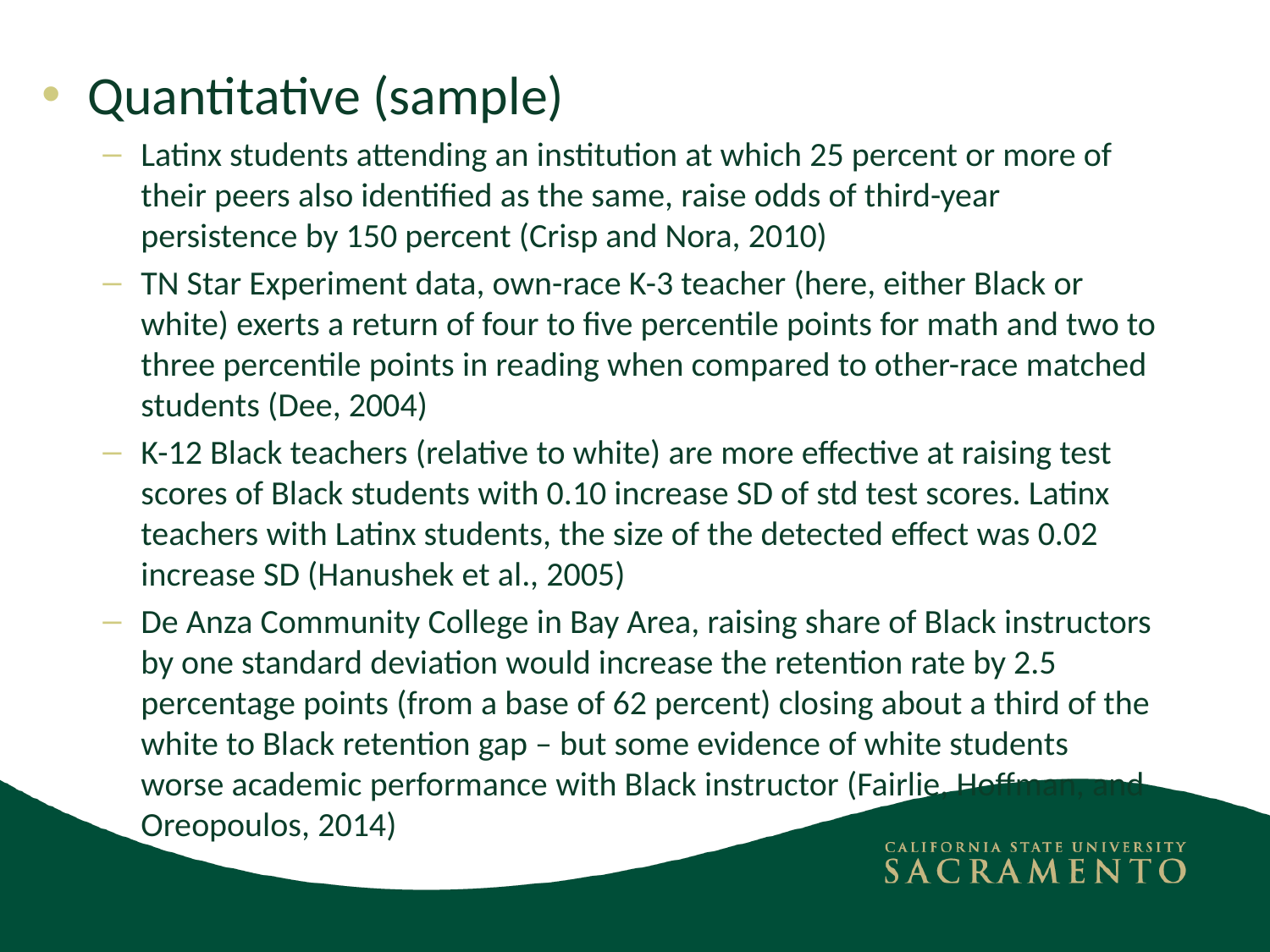

Quantitative (sample)
Latinx students attending an institution at which 25 percent or more of their peers also identified as the same, raise odds of third-year persistence by 150 percent (Crisp and Nora, 2010)
TN Star Experiment data, own-race K-3 teacher (here, either Black or white) exerts a return of four to five percentile points for math and two to three percentile points in reading when compared to other-race matched students (Dee, 2004)
K-12 Black teachers (relative to white) are more effective at raising test scores of Black students with 0.10 increase SD of std test scores. Latinx teachers with Latinx students, the size of the detected effect was 0.02 increase SD (Hanushek et al., 2005)
De Anza Community College in Bay Area, raising share of Black instructors by one standard deviation would increase the retention rate by 2.5 percentage points (from a base of 62 percent) closing about a third of the white to Black retention gap – but some evidence of white students worse academic performance with Black instructor (Fairlie, Hoffman, and Oreopoulos, 2014)